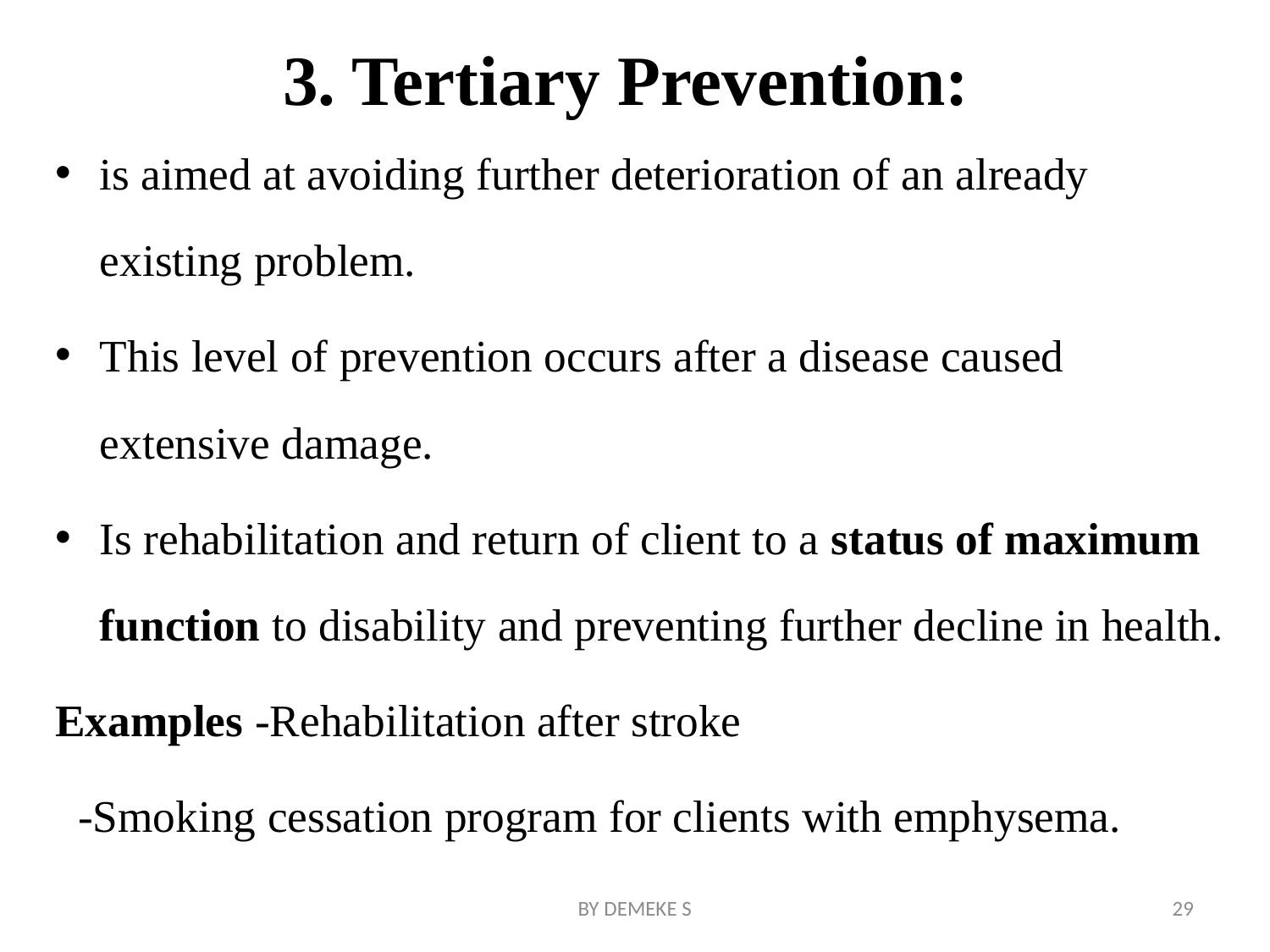

# 3. Tertiary Prevention:
is aimed at avoiding further deterioration of an already existing problem.
This level of prevention occurs after a disease caused extensive damage.
Is rehabilitation and return of client to a status of maximum function to disability and preventing further decline in health.
Examples -Rehabilitation after stroke
  -Smoking cessation program for clients with emphysema.

BY DEMEKE S
29